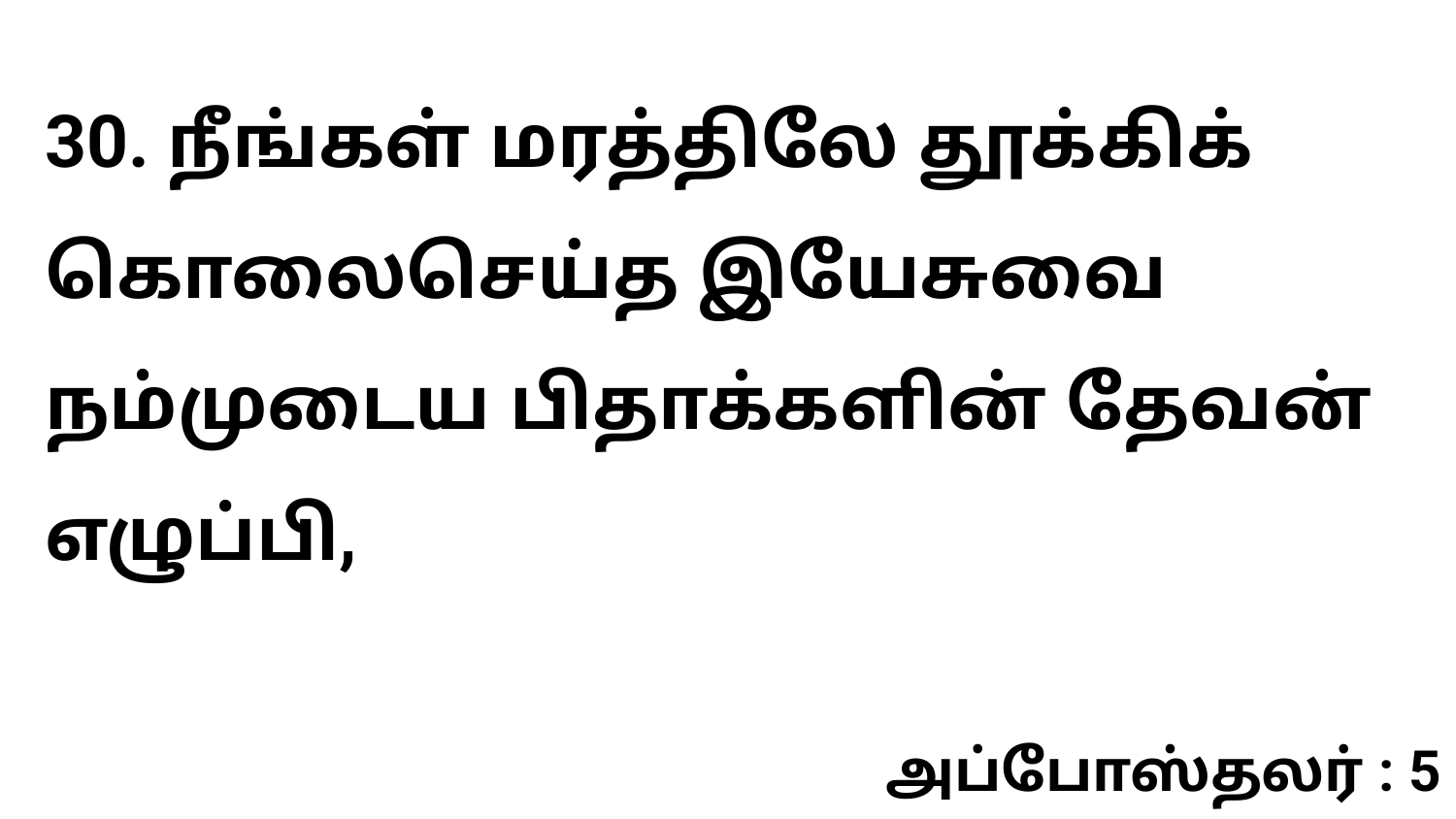

30. நீங்கள் மரத்திலே தூக்கிக் கொலைசெய்த இயேசுவை நம்முடைய பிதாக்களின் தேவன் எழுப்பி,
அப்போஸ்தலர் : 5